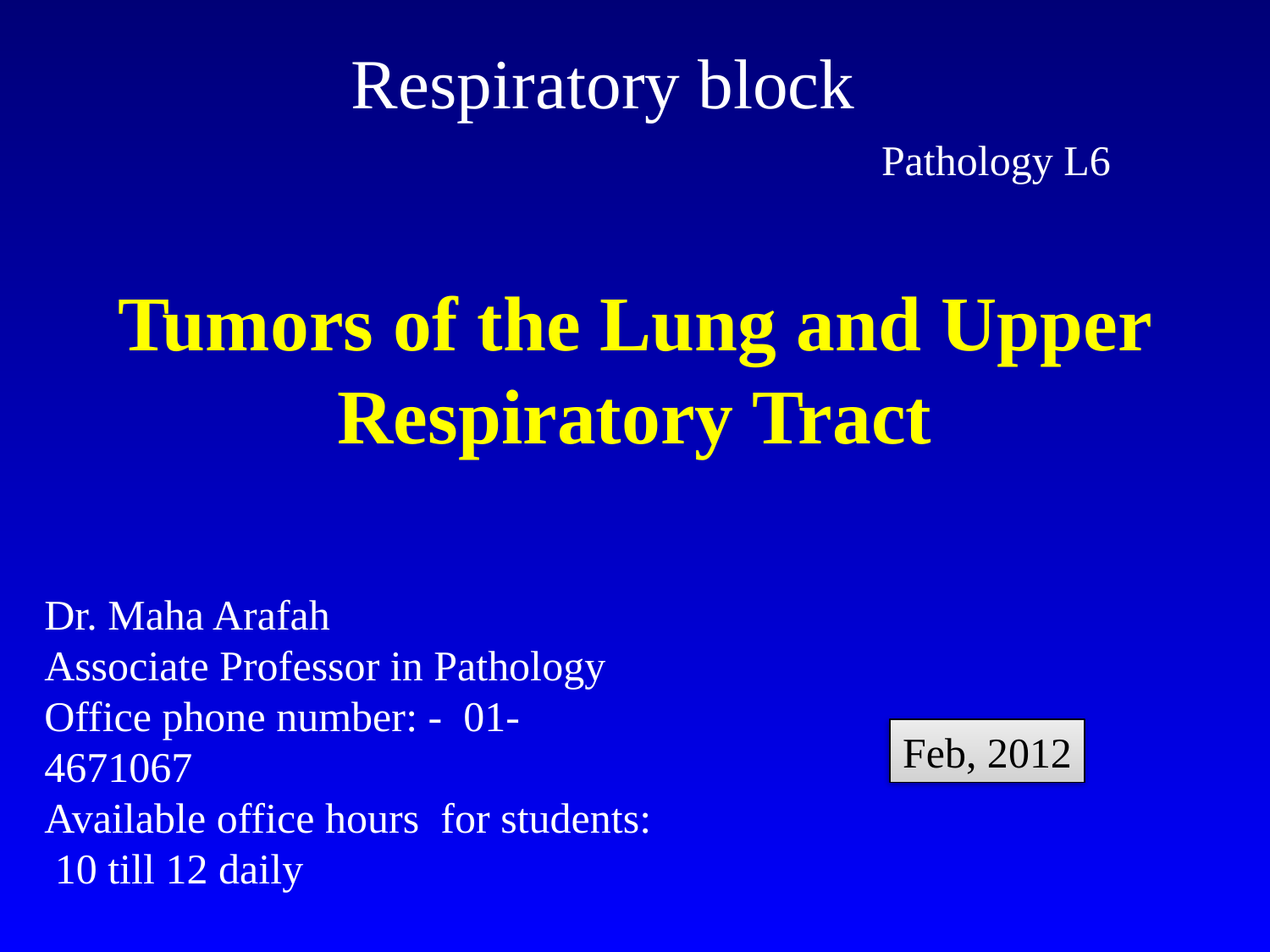

Respiratory block
Pathology L6
# Tumors of the Lung and Upper Respiratory Tract
Dr. Maha Arafah
Associate Professor in Pathology
Office phone number: -  01-4671067
Available office hours  for students:  10 till 12 daily
Feb, 2012